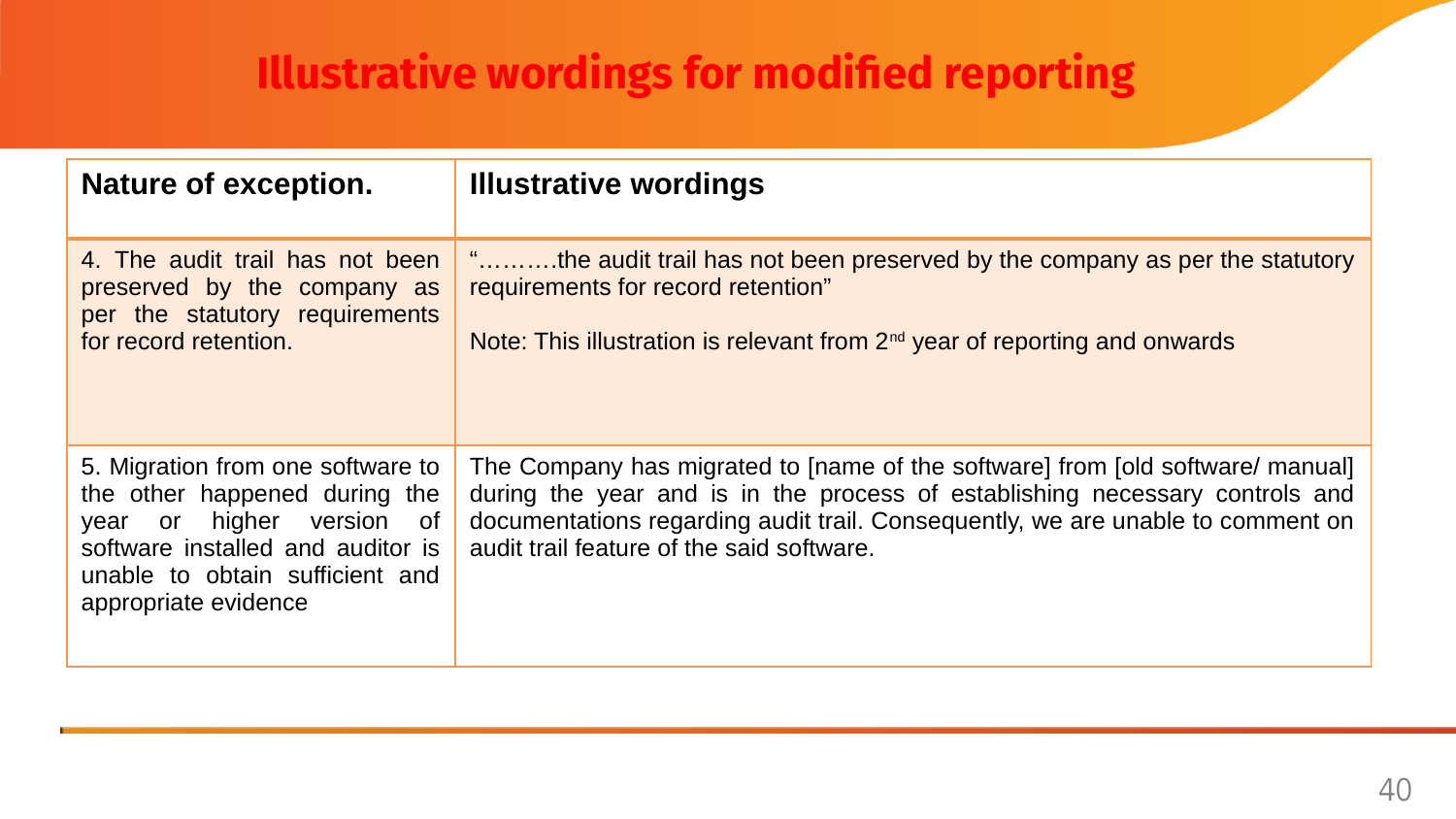

Illustrative wordings for modified reporting
| Nature of exception. | Illustrative wordings |
| --- | --- |
| 4. The audit trail has not been preserved by the company as per the statutory requirements for record retention. | “……….the audit trail has not been preserved by the company as per the statutory requirements for record retention” Note: This illustration is relevant from 2nd year of reporting and onwards |
| 5. Migration from one software to the other happened during the year or higher version of software installed and auditor is unable to obtain sufficient and appropriate evidence | The Company has migrated to [name of the software] from [old software/ manual] during the year and is in the process of establishing necessary controls and documentations regarding audit trail. Consequently, we are unable to comment on audit trail feature of the said software. |

40